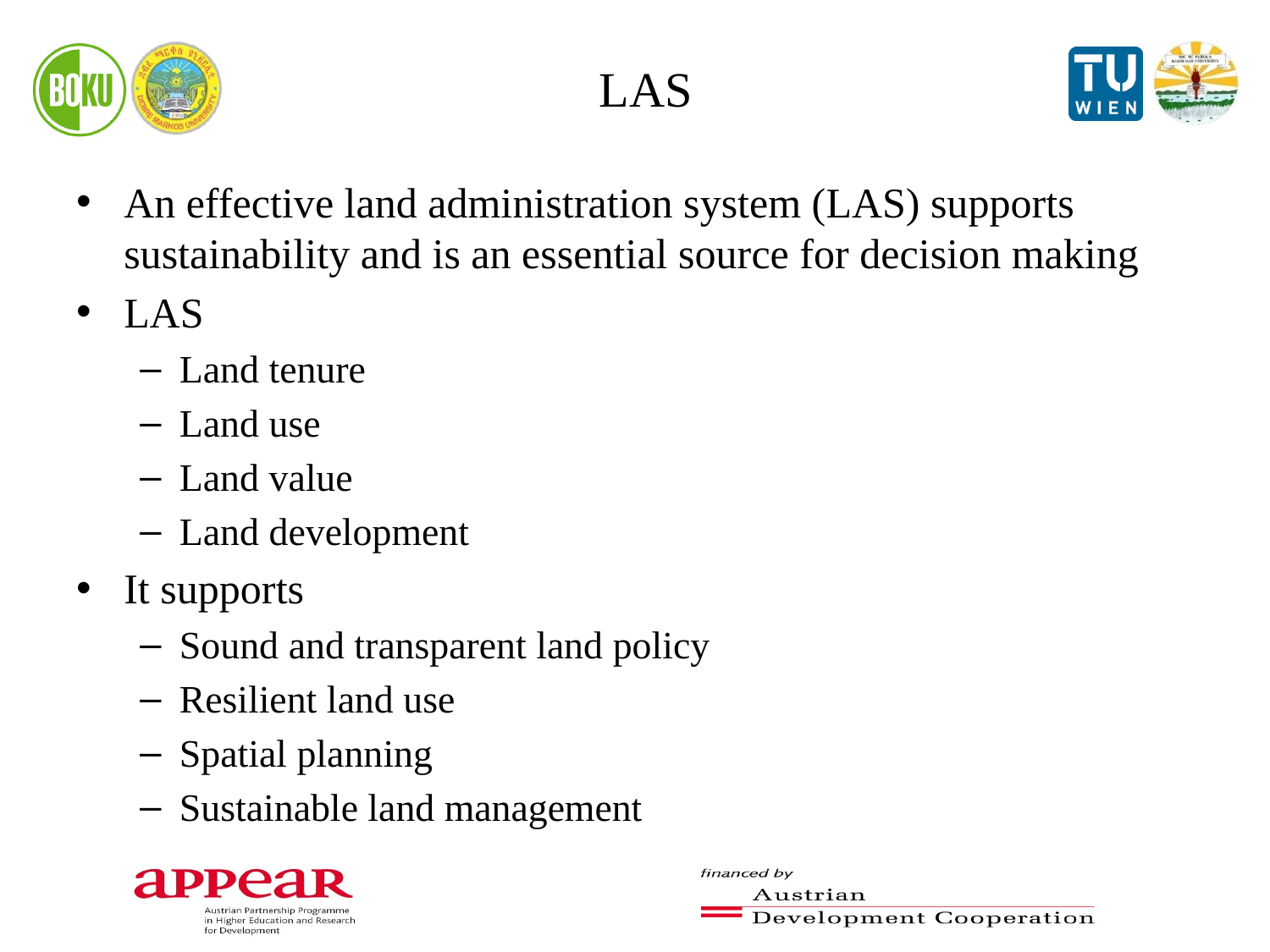

# LAS
An effective land administration system (LAS) supports sustainability and is an essential source for decision making
LAS
Land tenure
Land use
Land value
Land development
It supports
Sound and transparent land policy
Resilient land use
Spatial planning
Sustainable land management